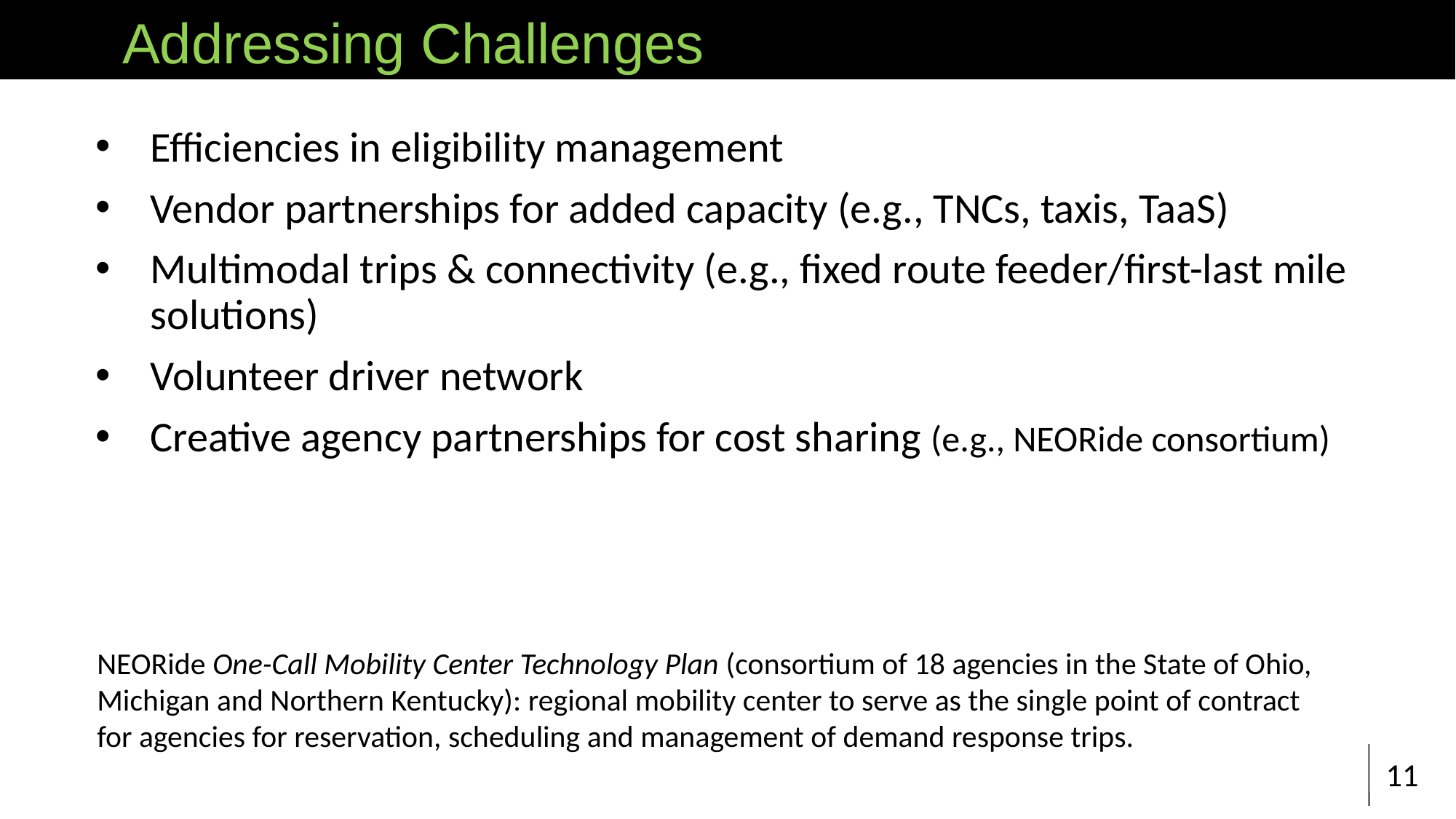

Addressing Challenges
Efficiencies in eligibility management
Vendor partnerships for added capacity (e.g., TNCs, taxis, TaaS)
Multimodal trips & connectivity (e.g., fixed route feeder/first-last mile solutions)
Volunteer driver network
Creative agency partnerships for cost sharing (e.g., NEORide consortium)
NEORide One-Call Mobility Center Technology Plan (consortium of 18 agencies in the State of Ohio, Michigan and Northern Kentucky): regional mobility center to serve as the single point of contract for agencies for reservation, scheduling and management of demand response trips.
11